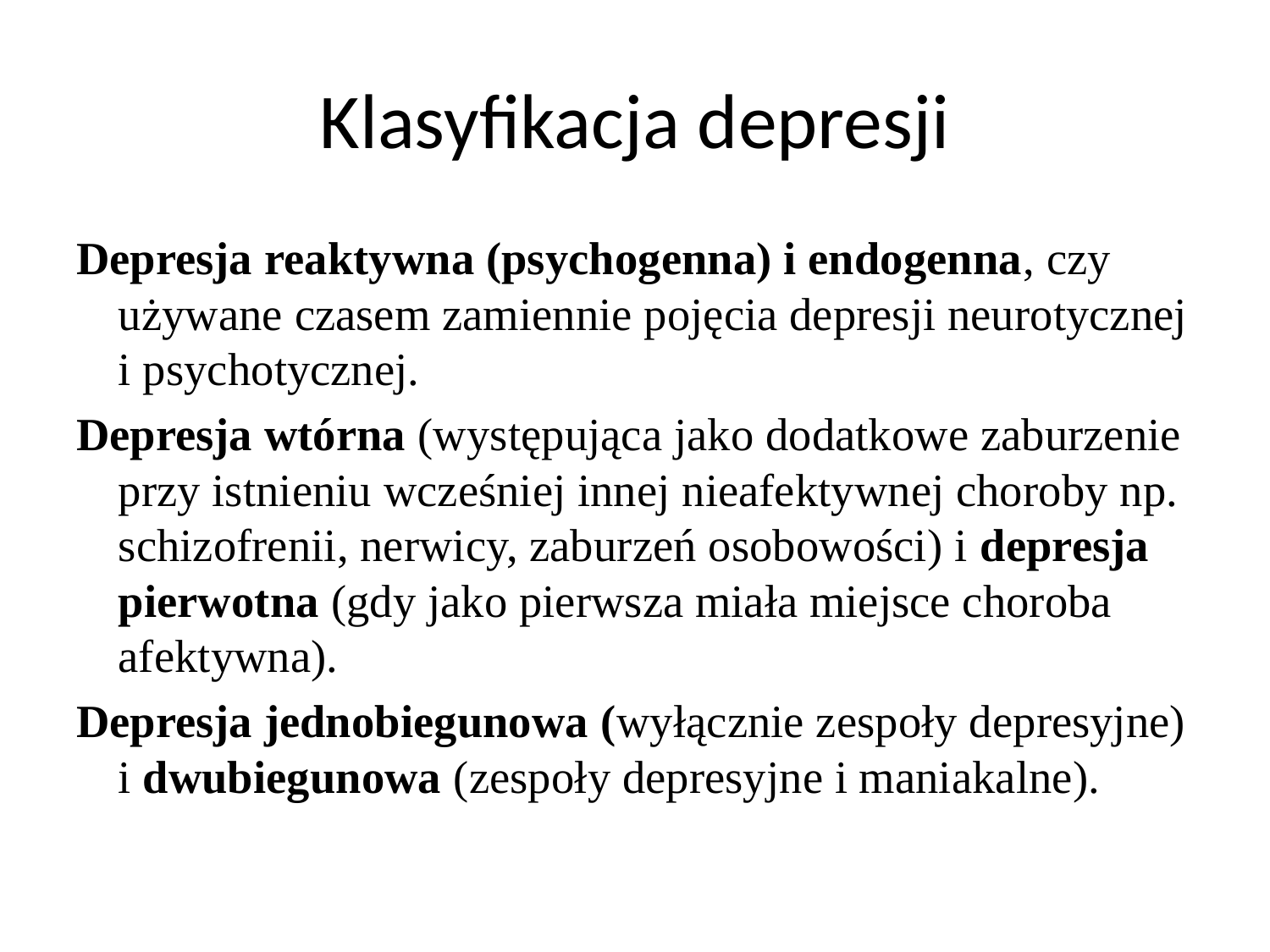

# Klasyfikacja depresji
Depresja reaktywna (psychogenna) i endogenna, czy używane czasem zamiennie pojęcia depresji neurotycznej i psychotycznej.
Depresja wtórna (występująca jako dodatkowe zaburzenie przy istnieniu wcześniej innej nieafektywnej choroby np. schizofrenii, nerwicy, zaburzeń osobowości) i depresja pierwotna (gdy jako pierwsza miała miejsce choroba afektywna).
Depresja jednobiegunowa (wyłącznie zespoły depresyjne) i dwubiegunowa (zespoły depresyjne i maniakalne).